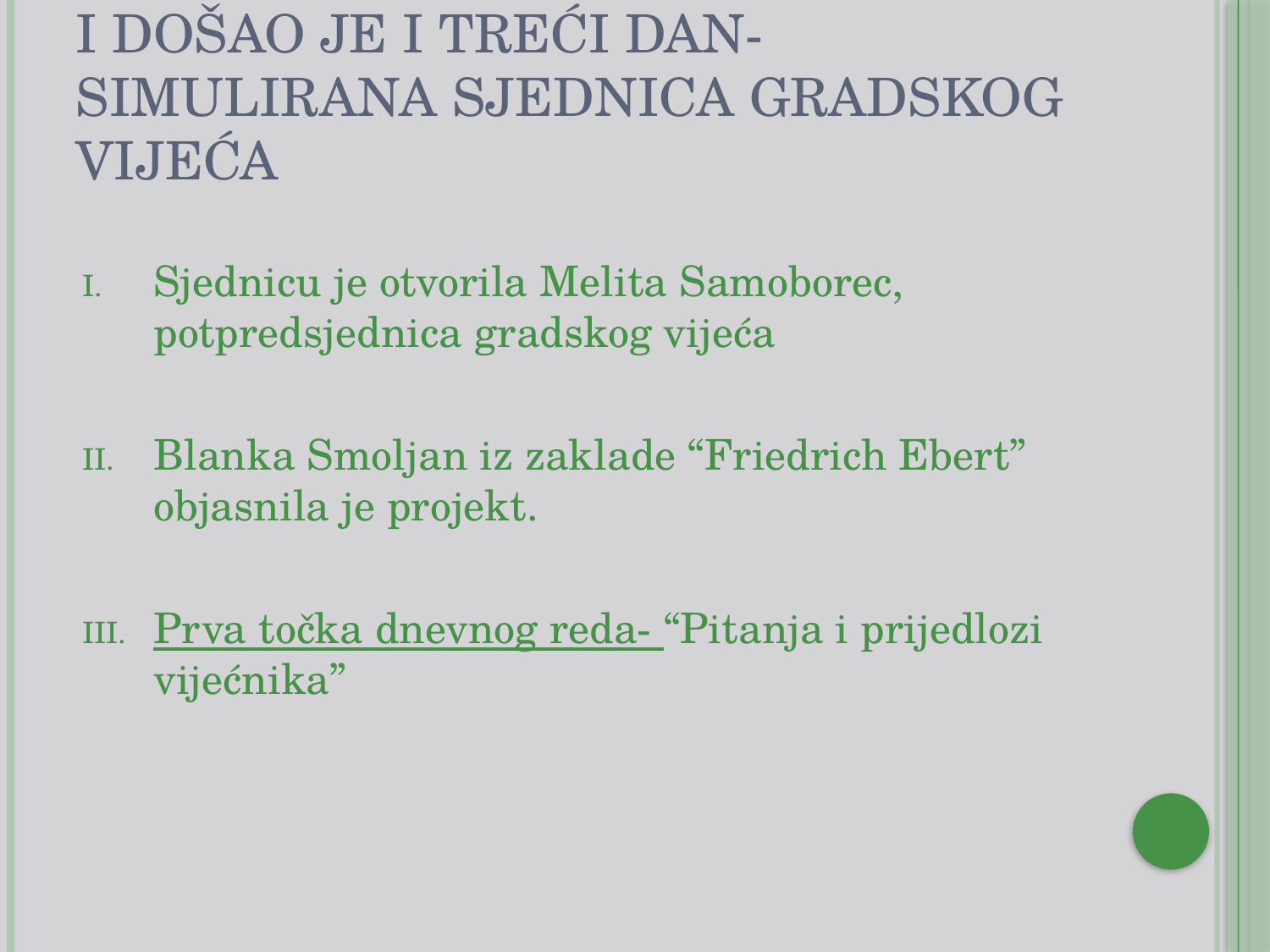

# I došao je i treći dan- simulirana sjednica gradskog vijeća
Sjednicu je otvorila Melita Samoborec, potpredsjednica gradskog vijeća

Blanka Smoljan iz zaklade “Friedrich Ebert” objasnila je projekt.

Prva točka dnevnog reda- “Pitanja i prijedlozi vijećnika”